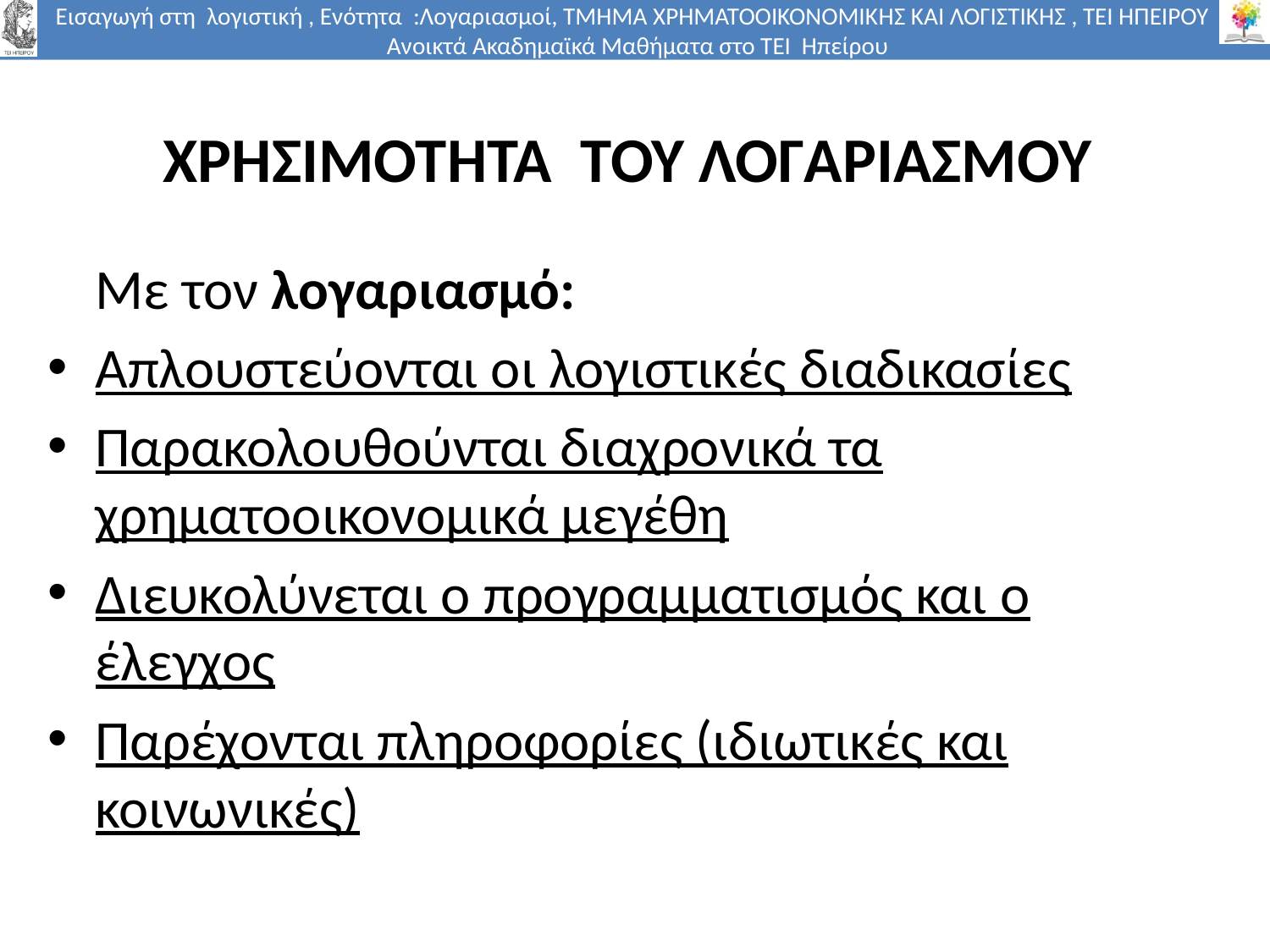

# ΧΡΗΣΙΜΟΤΗΤΑ  ΤΟΥ ΛΟΓΑΡΙΑΣΜΟΥ
	Με τον λογαριασμό:
Απλουστεύονται οι λογιστικές διαδικασίες
Παρακολουθούνται διαχρονικά τα χρηματοοικονομικά μεγέθη
Διευκολύνεται ο προγραμματισμός και ο έλεγχος
Παρέχονται πληροφορίες (ιδιωτικές και κοινωνικές)